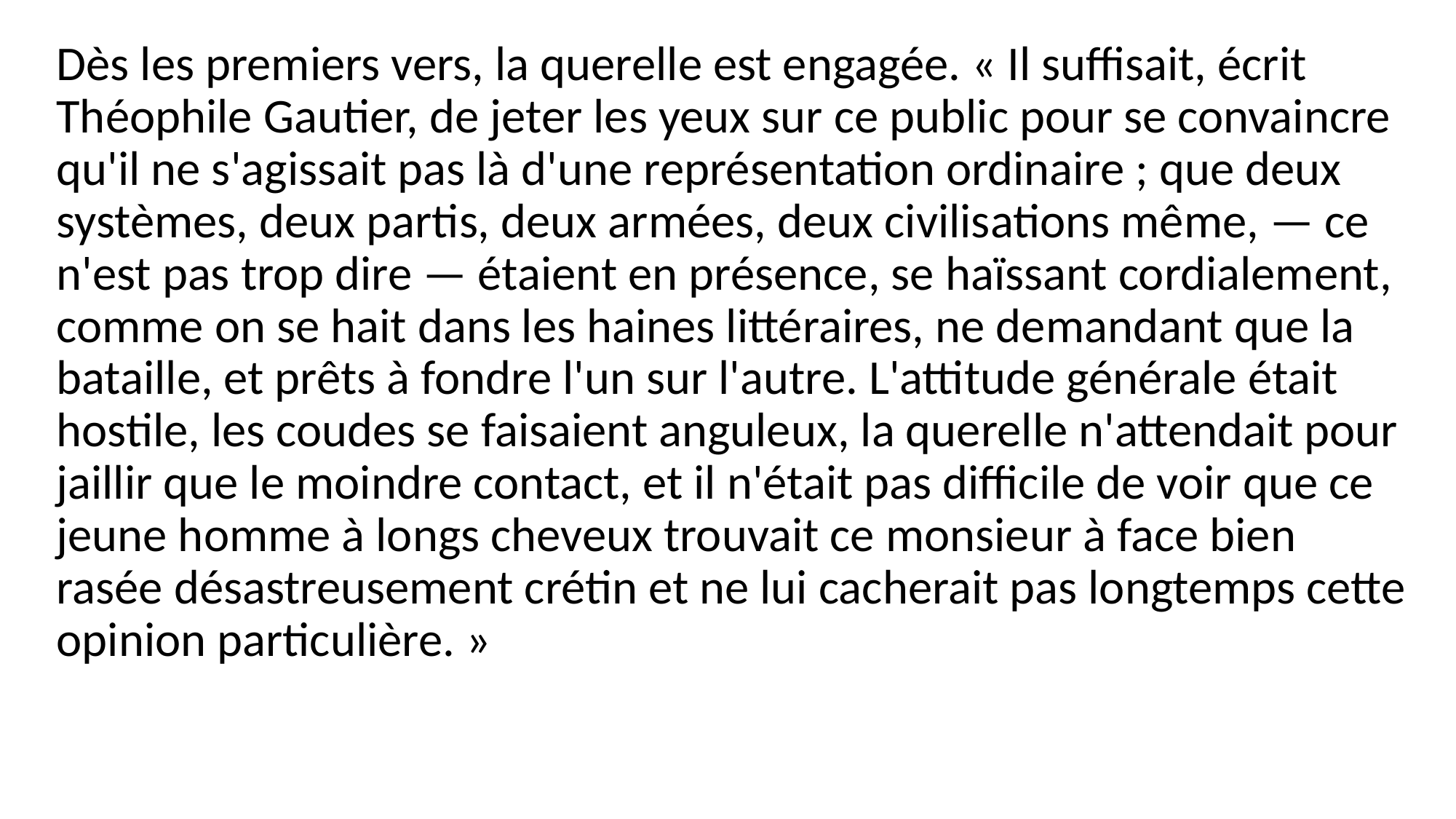

Dès les premiers vers, la querelle est engagée. « Il suffisait, écrit Théophile Gautier, de jeter les yeux sur ce public pour se convaincre qu'il ne s'agissait pas là d'une représentation ordinaire ; que deux systèmes, deux partis, deux armées, deux civilisations même, — ce n'est pas trop dire — étaient en présence, se haïssant cordialement, comme on se hait dans les haines littéraires, ne demandant que la bataille, et prêts à fondre l'un sur l'autre. L'attitude générale était hostile, les coudes se faisaient anguleux, la querelle n'attendait pour jaillir que le moindre contact, et il n'était pas difficile de voir que ce jeune homme à longs cheveux trouvait ce monsieur à face bien rasée désastreusement crétin et ne lui cacherait pas longtemps cette opinion particulière. »